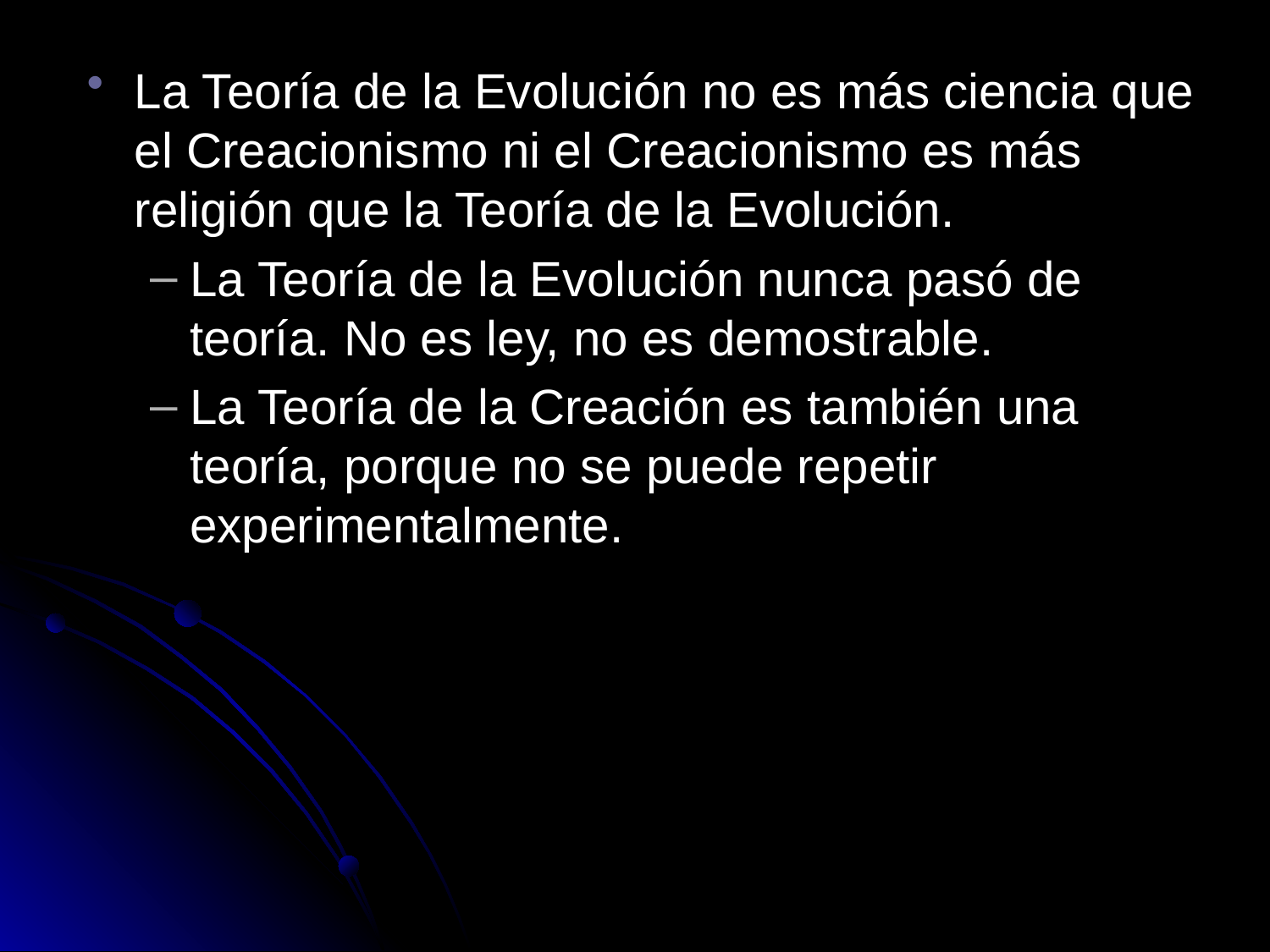

La Teoría de la Evolución no es más ciencia que el Creacionismo ni el Creacionismo es más religión que la Teoría de la Evolución.
La Teoría de la Evolución nunca pasó de teoría. No es ley, no es demostrable.
La Teoría de la Creación es también una teoría, porque no se puede repetir experimentalmente.